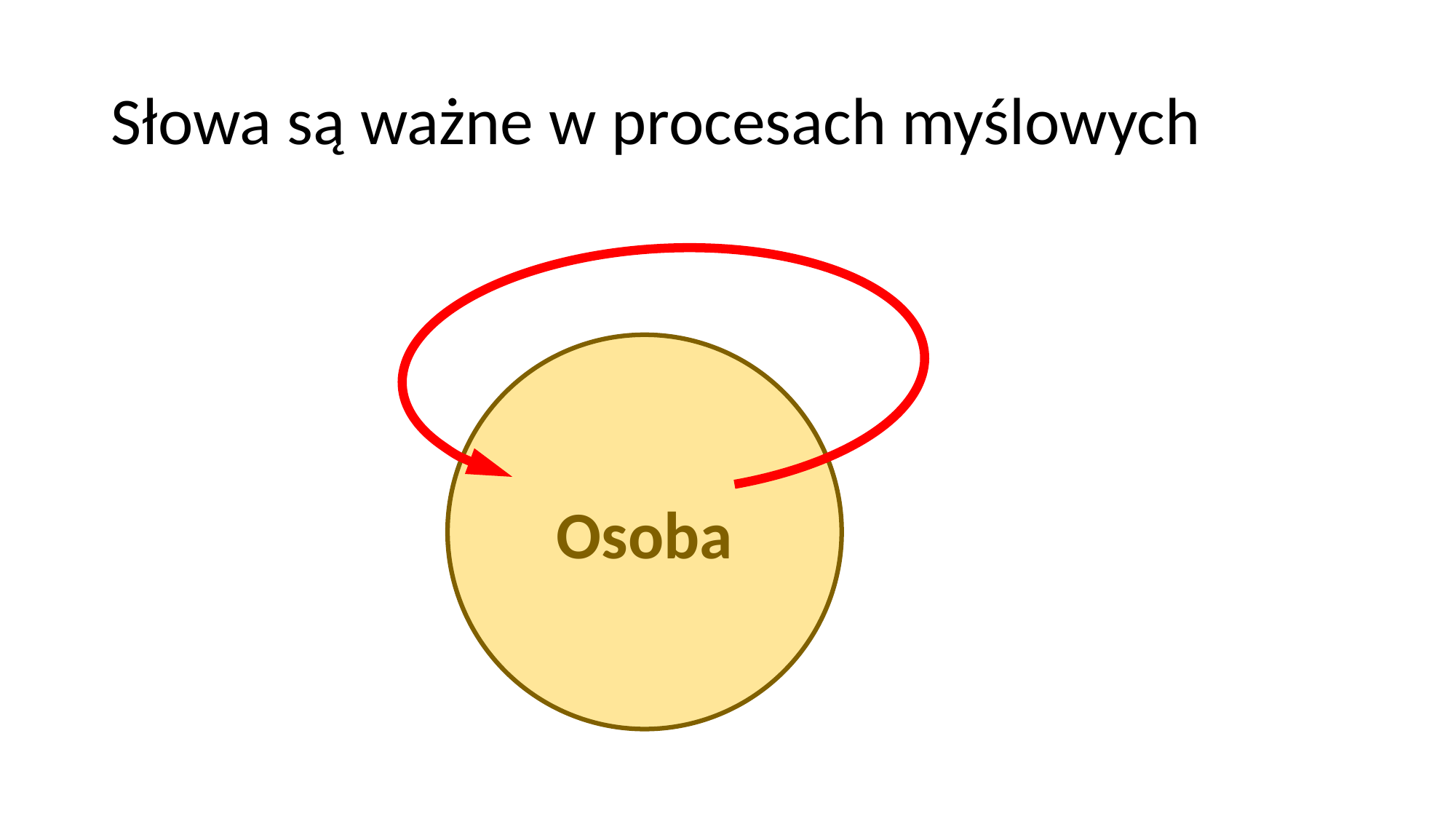

# Słowa są ważne w procesach myślowych

Osoba